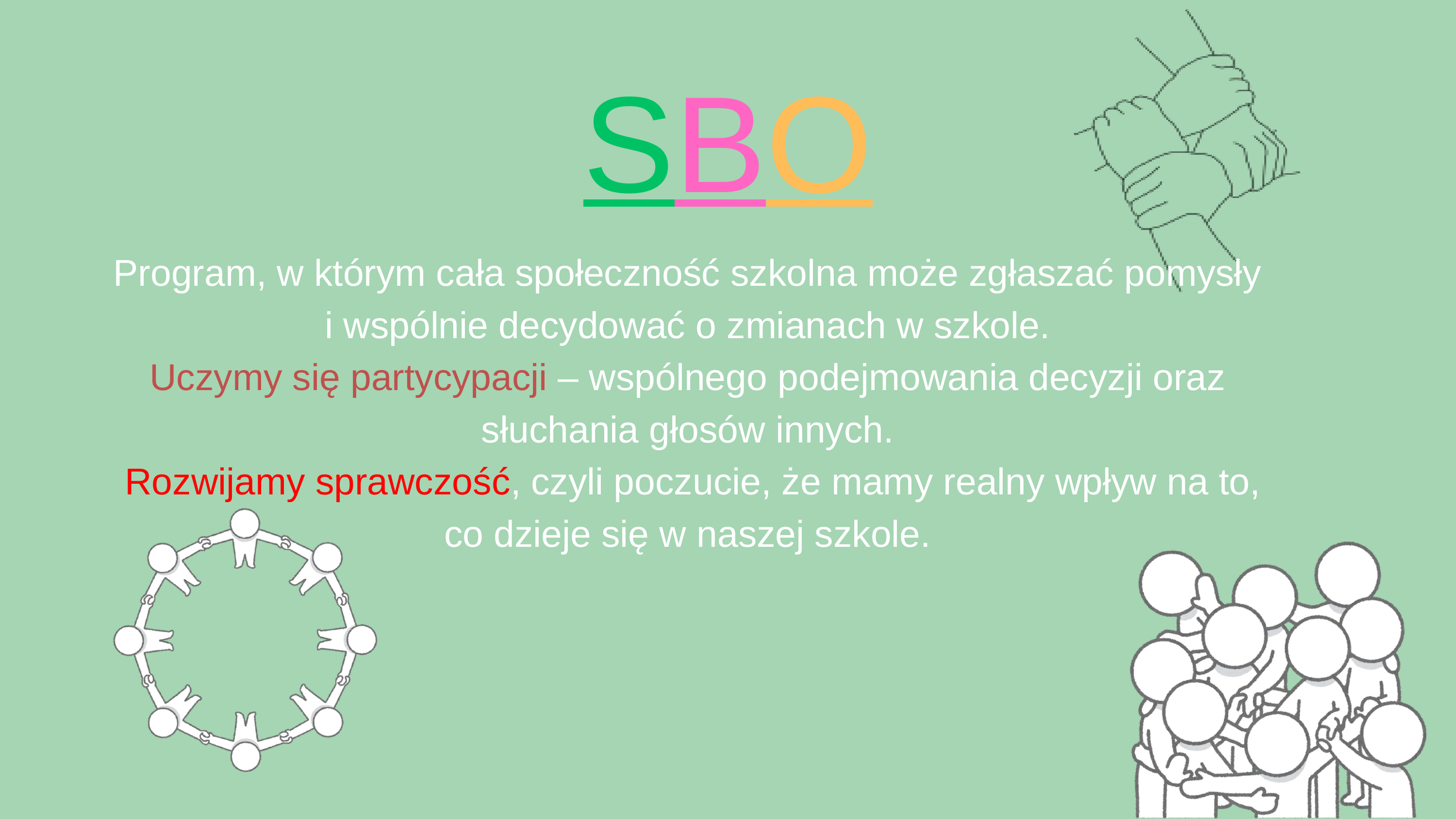

SBO

Program, w którym cała społeczność szkolna może zgłaszać pomysły i wspólnie decydować o zmianach w szkole.
Uczymy się partycypacji – wspólnego podejmowania decyzji oraz słuchania głosów innych.
 Rozwijamy sprawczość, czyli poczucie, że mamy realny wpływ na to, co dzieje się w naszej szkole.